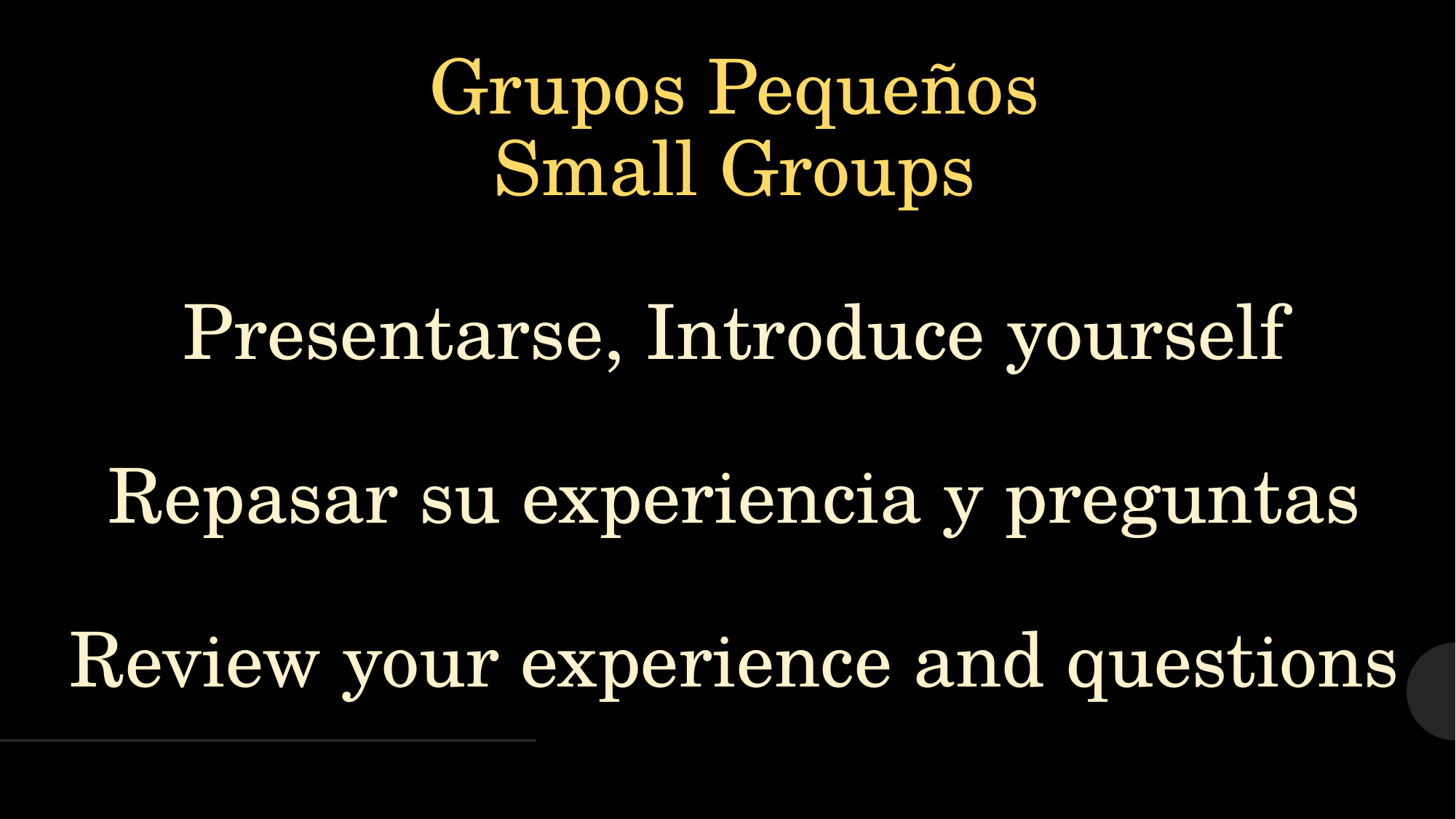

# Grupos Pequeños
Small Groups

Presentarse, Introduce yourself

Repasar su experiencia y preguntas

Review your experience and questions